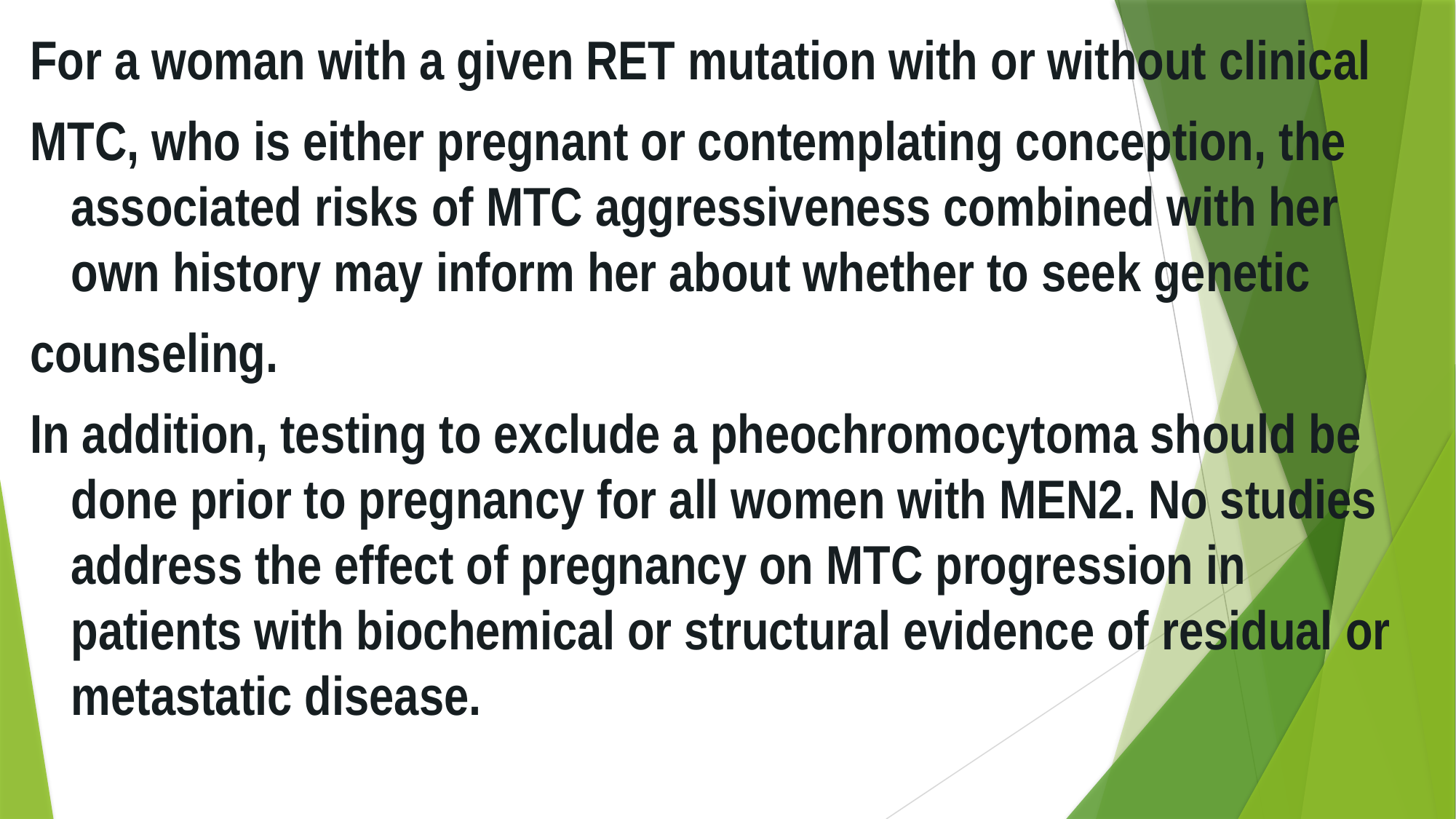

For a woman with a given RET mutation with or without clinical
MTC, who is either pregnant or contemplating conception, the associated risks of MTC aggressiveness combined with her own history may inform her about whether to seek genetic
counseling.
In addition, testing to exclude a pheochromocytoma should be done prior to pregnancy for all women with MEN2. No studies address the effect of pregnancy on MTC progression in patients with biochemical or structural evidence of residual or metastatic disease.